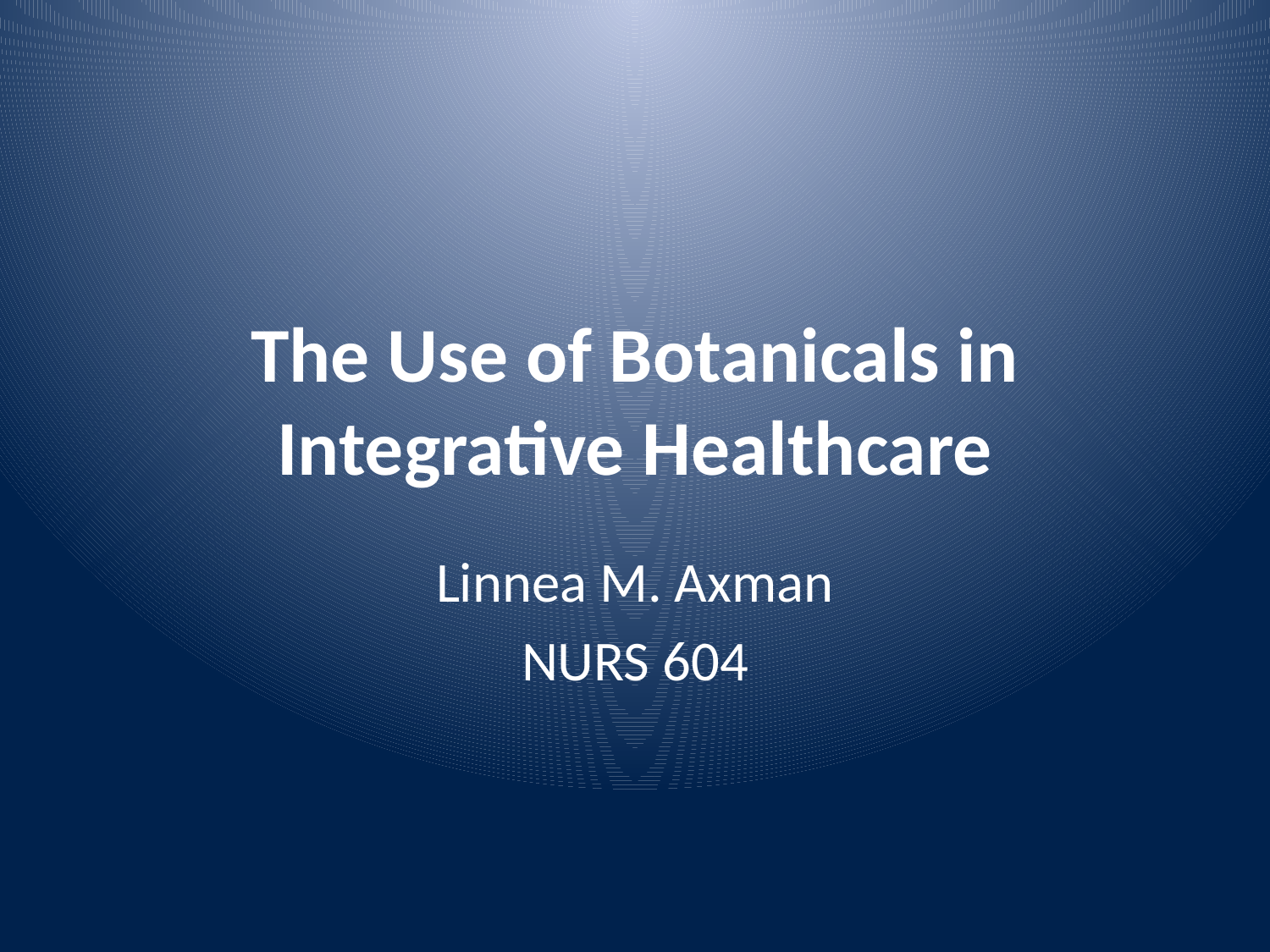

# The Use of Botanicals in Integrative Healthcare
Linnea M. Axman
NURS 604